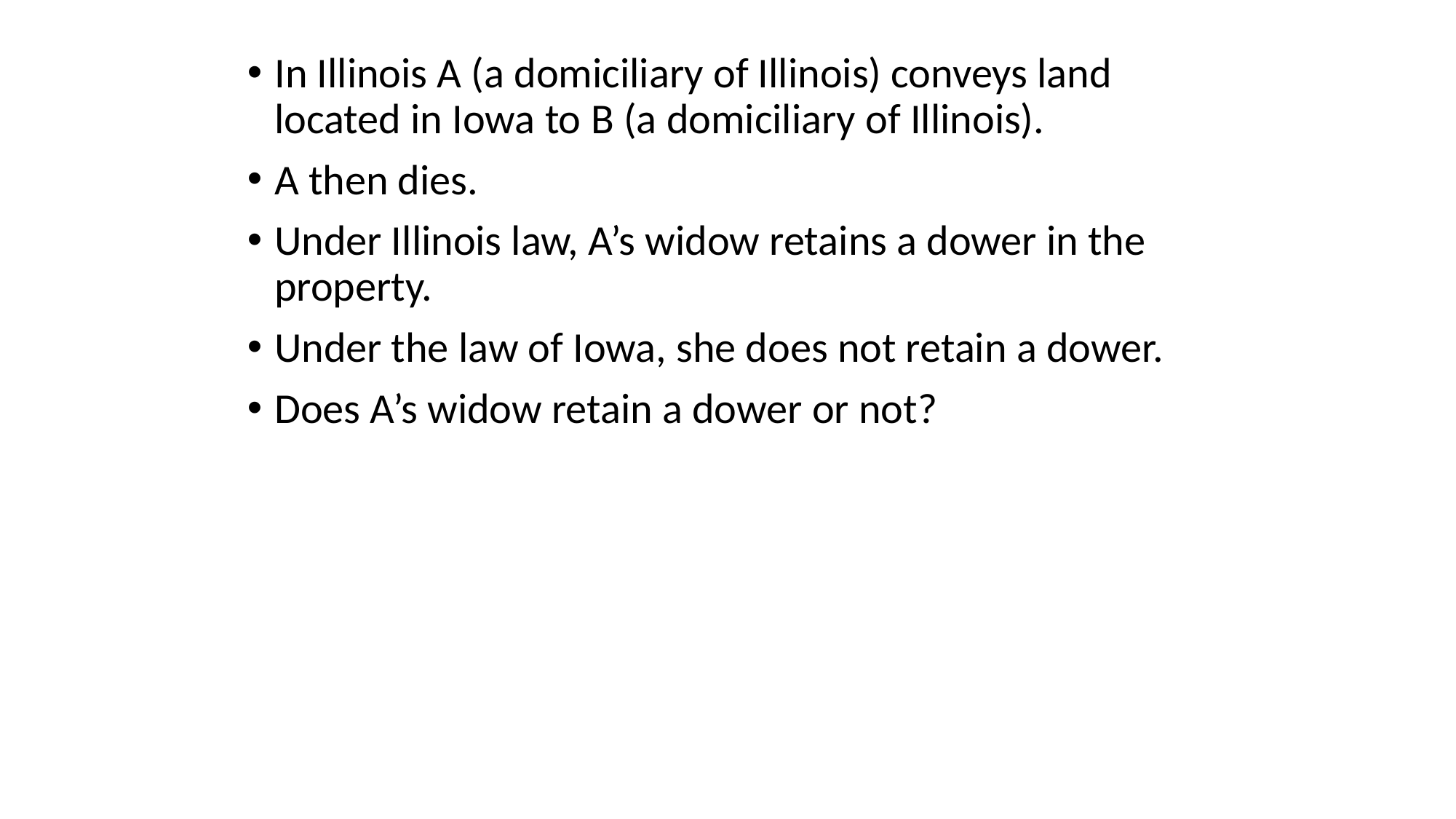

In Illinois A (a domiciliary of Illinois) conveys land located in Iowa to B (a domiciliary of Illinois).
A then dies.
Under Illinois law, A’s widow retains a dower in the  property.
Under the law of Iowa, she does not retain a dower.
Does A’s widow retain a dower or not?